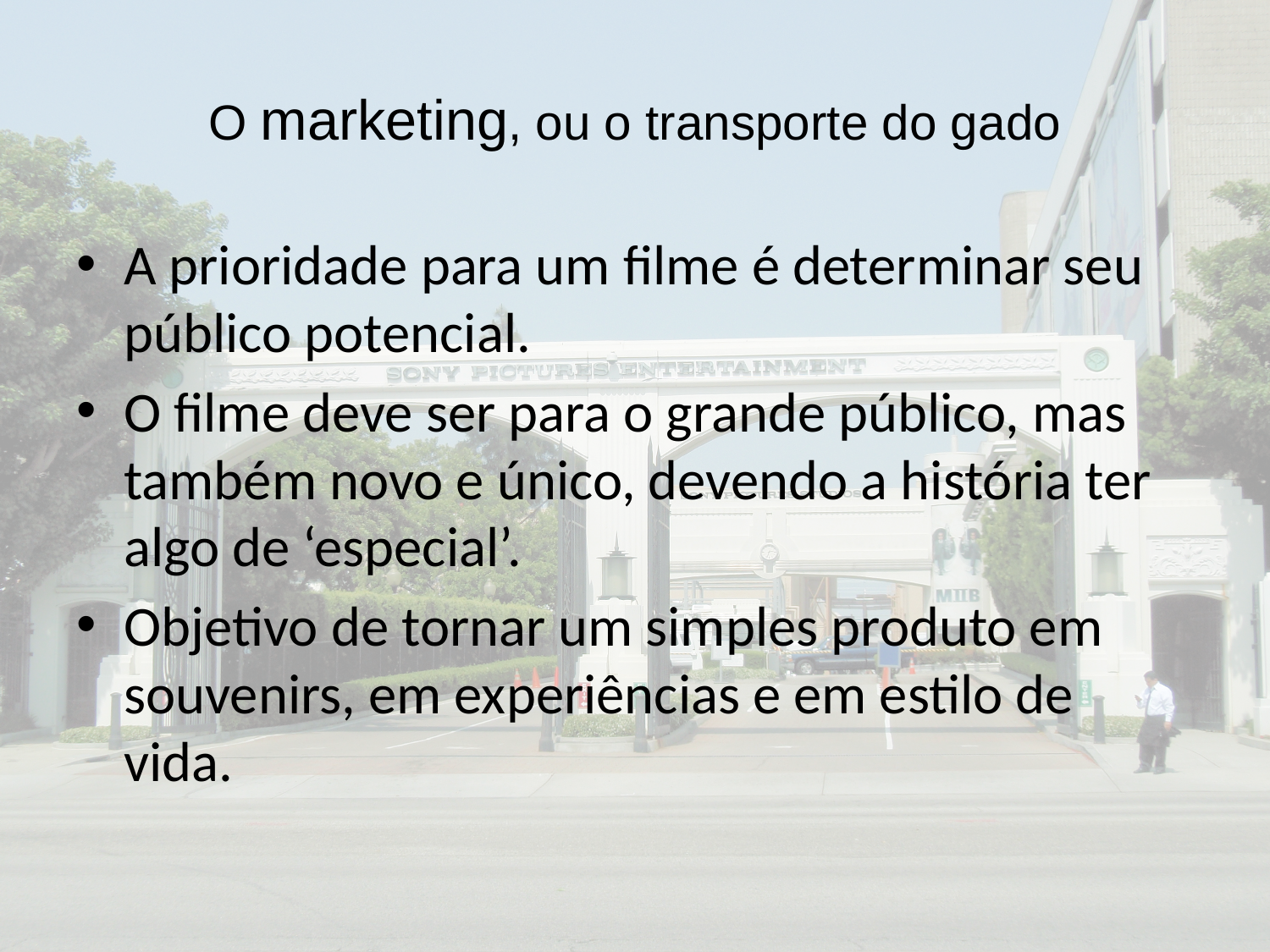

# O marketing, ou o transporte do gado
A prioridade para um filme é determinar seu público potencial.
O filme deve ser para o grande público, mas também novo e único, devendo a história ter algo de ‘especial’.
Objetivo de tornar um simples produto em souvenirs, em experiências e em estilo de vida.